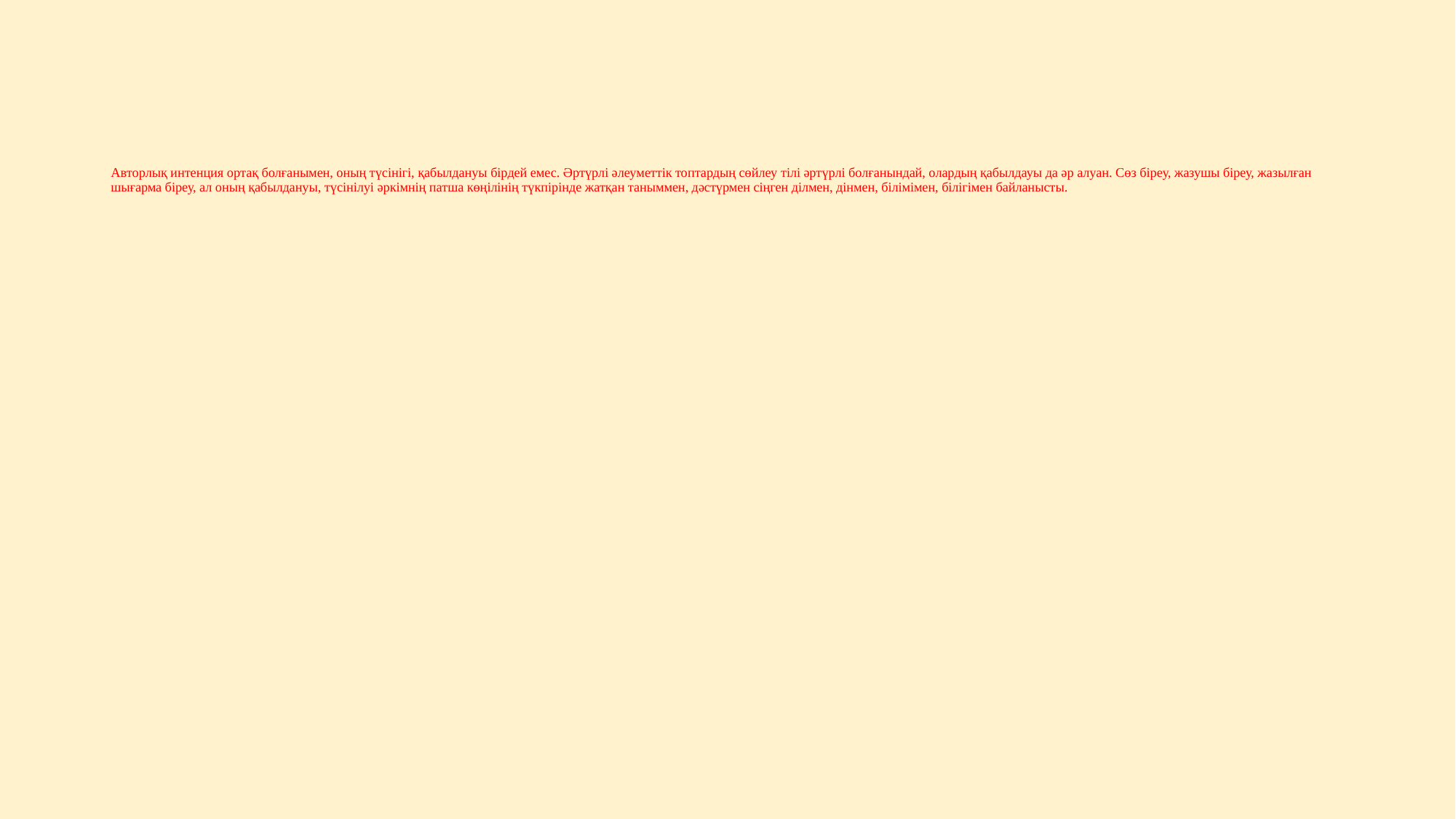

# Авторлық интенция ортақ болғанымен, оның түсінігі, қабылдануы бірдей емес. Әртүрлі әлеуметтік топтардың сөйлеу тілі әртүрлі болғанындай, олардың қабылдауы да әр алуан. Сөз біреу, жазушы біреу, жазылған шығарма біреу, ал оның қабылдануы, түсінілуі әркімнің патша көңілінің түкпірінде жатқан таныммен, дәстүрмен сіңген ділмен, дінмен, білімімен, білігімен байланысты.